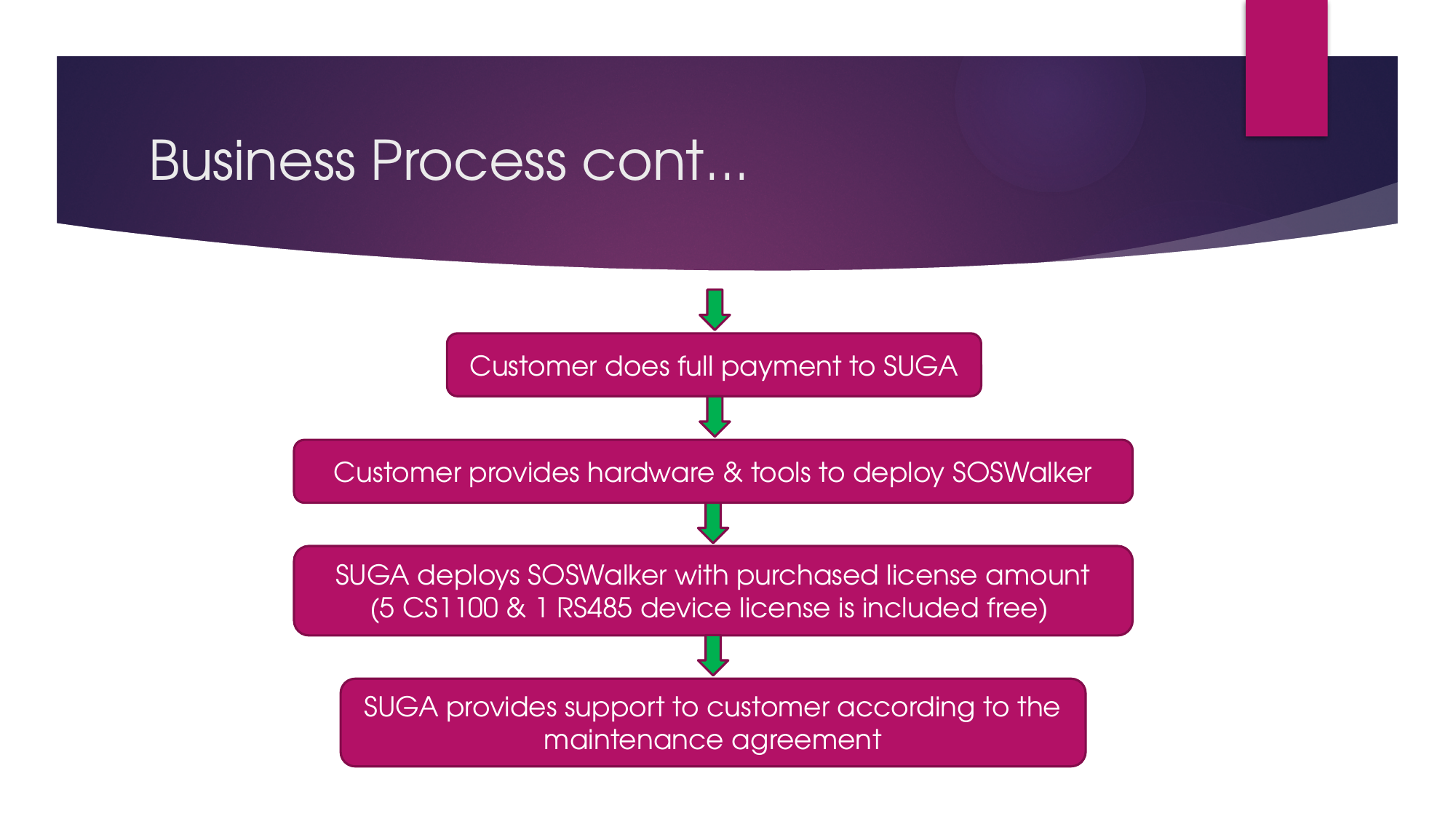

# Business Process cont...

Customer does full payment to SUGA

Customer provides hardware & tools to deploy SOSWalker

SUGA deploys SOSWalker with purchased license amount
(5 CS1100 & 1 RS485 device license is included free)

SUGA provides support to customer according to the maintenance agreement